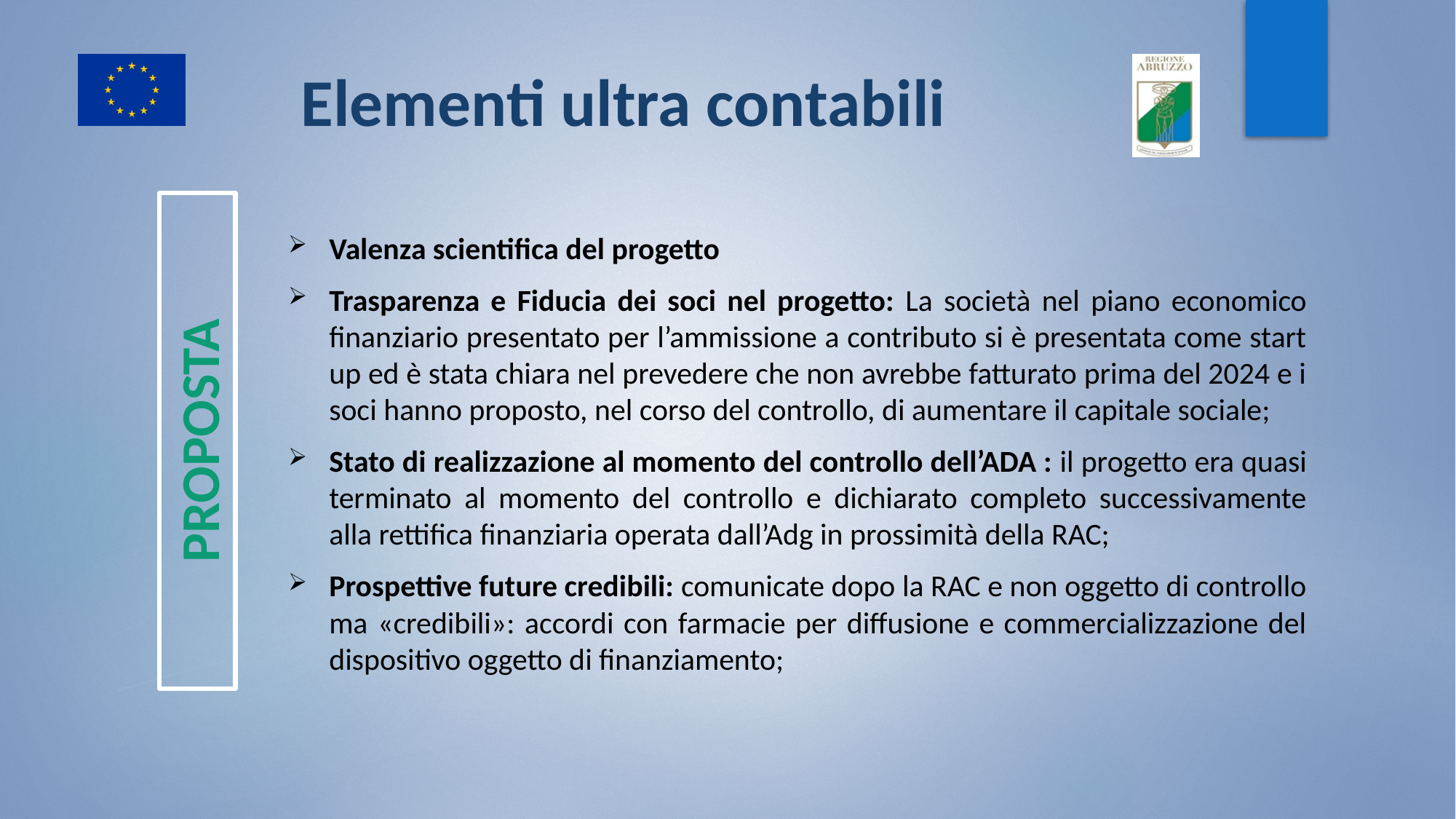

# Elementi ultra contabili
Valenza scientifica del progetto
Trasparenza e Fiducia dei soci nel progetto: La società nel piano economico finanziario presentato per l’ammissione a contributo si è presentata come start up ed è stata chiara nel prevedere che non avrebbe fatturato prima del 2024 e i soci hanno proposto, nel corso del controllo, di aumentare il capitale sociale;
Stato di realizzazione al momento del controllo dell’ADA : il progetto era quasi terminato al momento del controllo e dichiarato completo successivamente alla rettifica finanziaria operata dall’Adg in prossimità della RAC;
Prospettive future credibili: comunicate dopo la RAC e non oggetto di controllo ma «credibili»: accordi con farmacie per diffusione e commercializzazione del dispositivo oggetto di finanziamento;

PROPOSTA